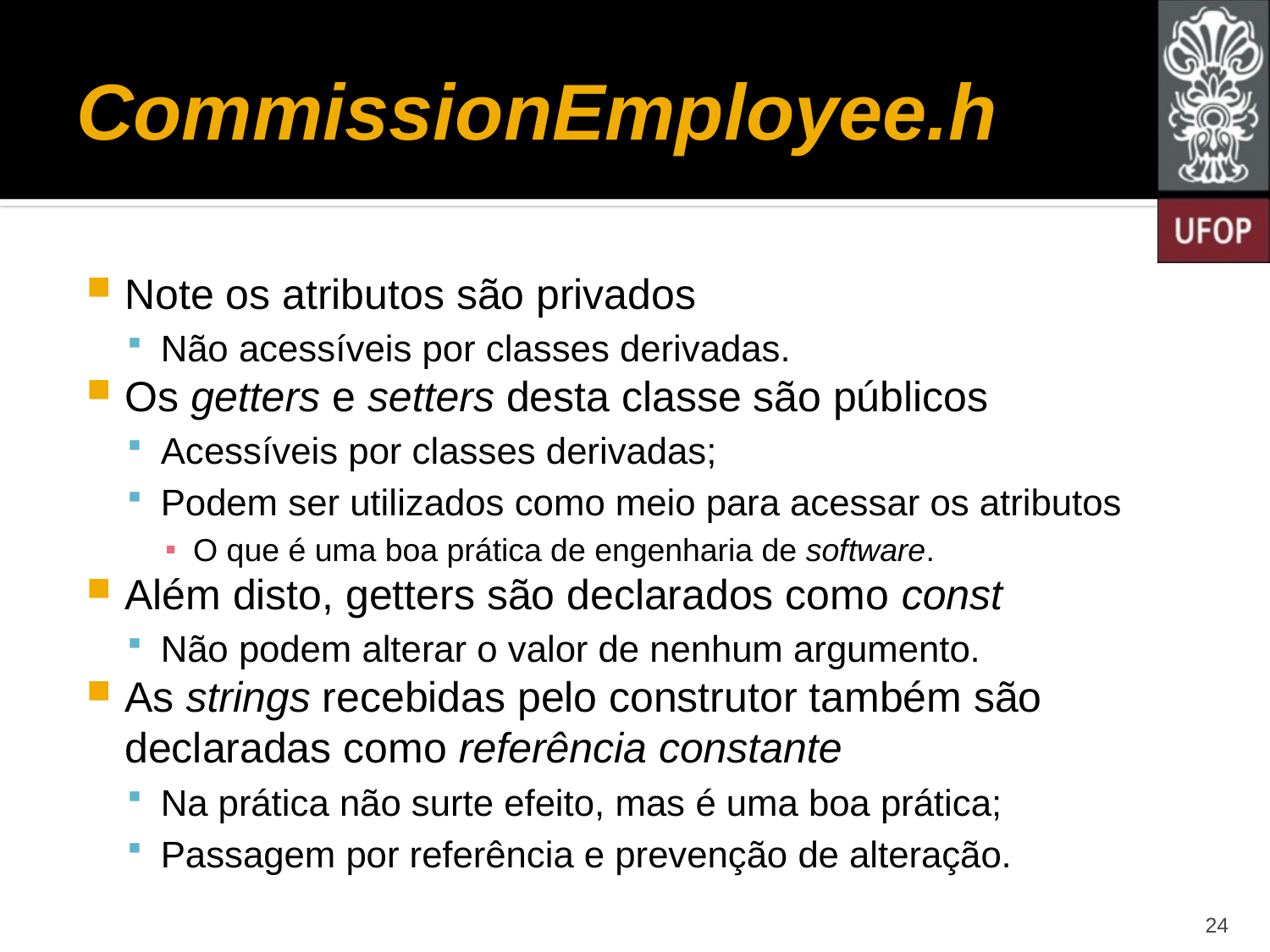

# CommissionEmployee.h
Note os atributos são privados
Não acessíveis por classes derivadas.
Os getters e setters desta classe são públicos
Acessíveis por classes derivadas;
Podem ser utilizados como meio para acessar os atributos
O que é uma boa prática de engenharia de software.
Além disto, getters são declarados como const
Não podem alterar o valor de nenhum argumento.
As strings recebidas pelo construtor também são declaradas como referência constante
Na prática não surte efeito, mas é uma boa prática;
Passagem por referência e prevenção de alteração.
24